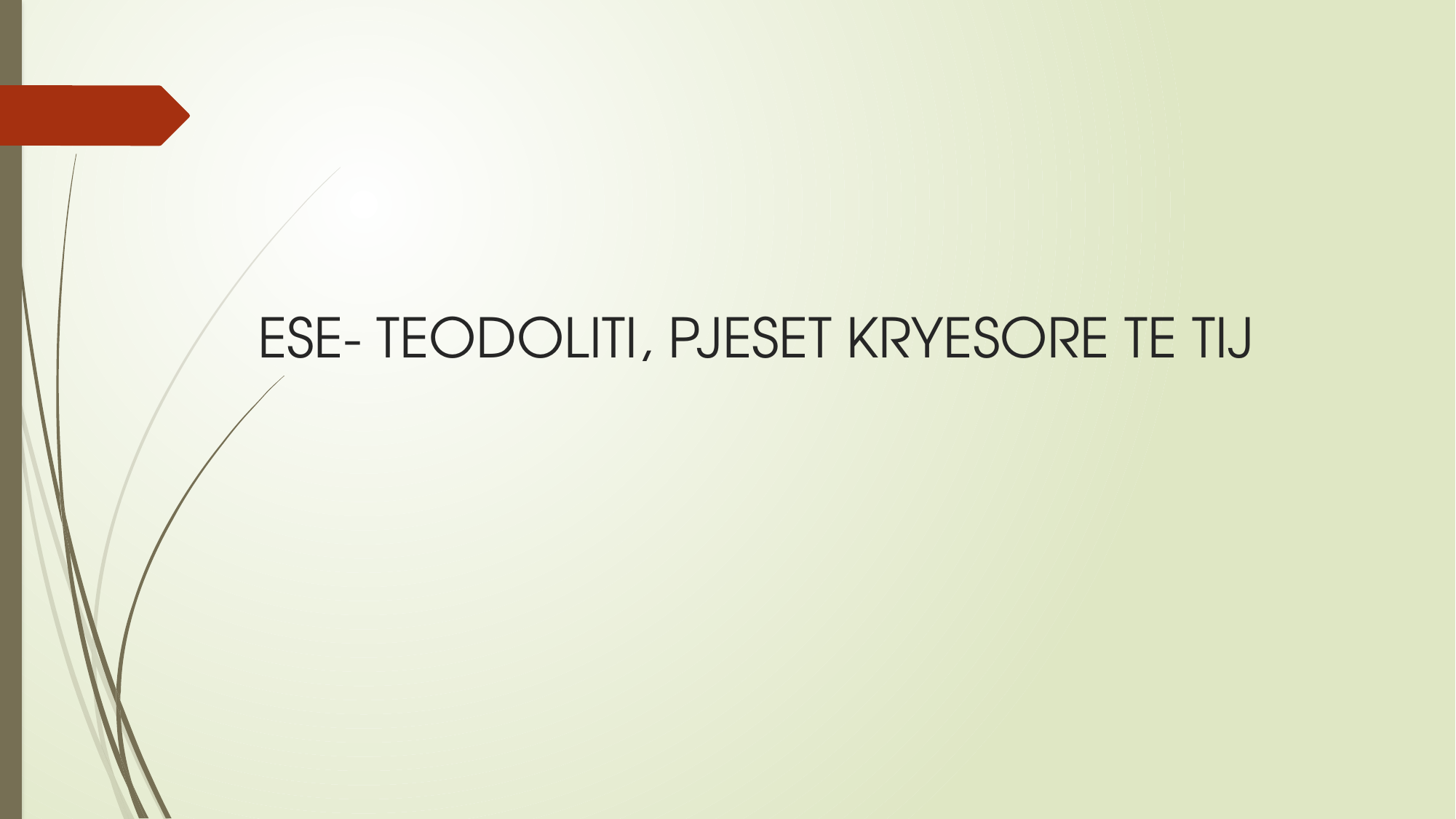

# ESE- TEODOLITI, PJESET KRYESORE TE TIJ